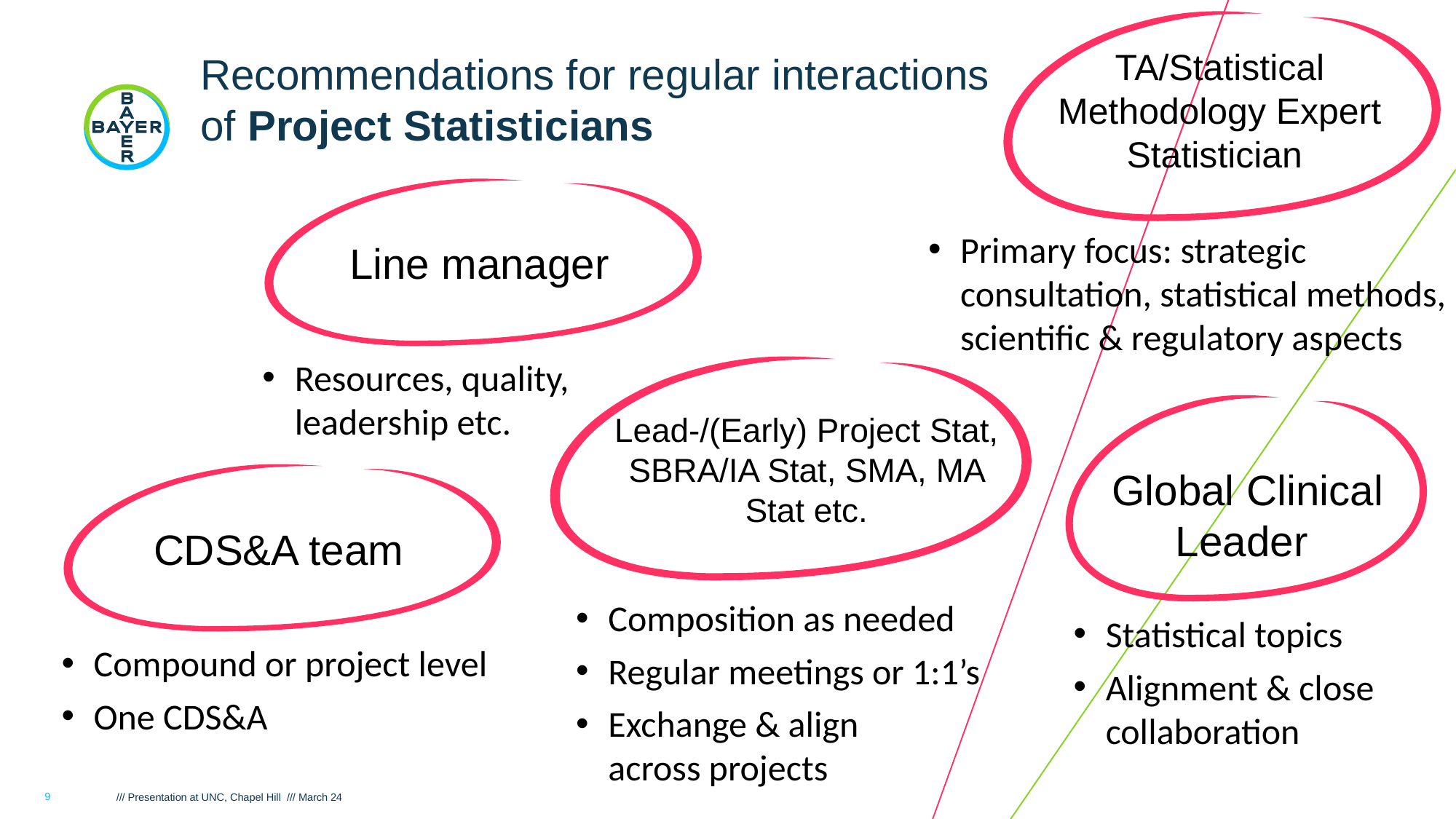

TA/Statistical Methodology Expert Statistician
Primary focus: strategic consultation, statistical methods, scientific & regulatory aspects
# Recommendations for regular interactions of Project Statisticians

Line manager
Resources, quality,
leadership etc.

Lead-/(Early) Project Stat, SBRA/IA Stat, SMA, MA Stat etc.
Composition as needed
Regular meetings or 1:1’s
Exchange & align
across projects

Global Clinical Leader
Statistical topics
Alignment & close collaboration

CDS&A team
Compound or project level
One CDS&A
9
/// Presentation at UNC, Chapel Hill  /// March 24